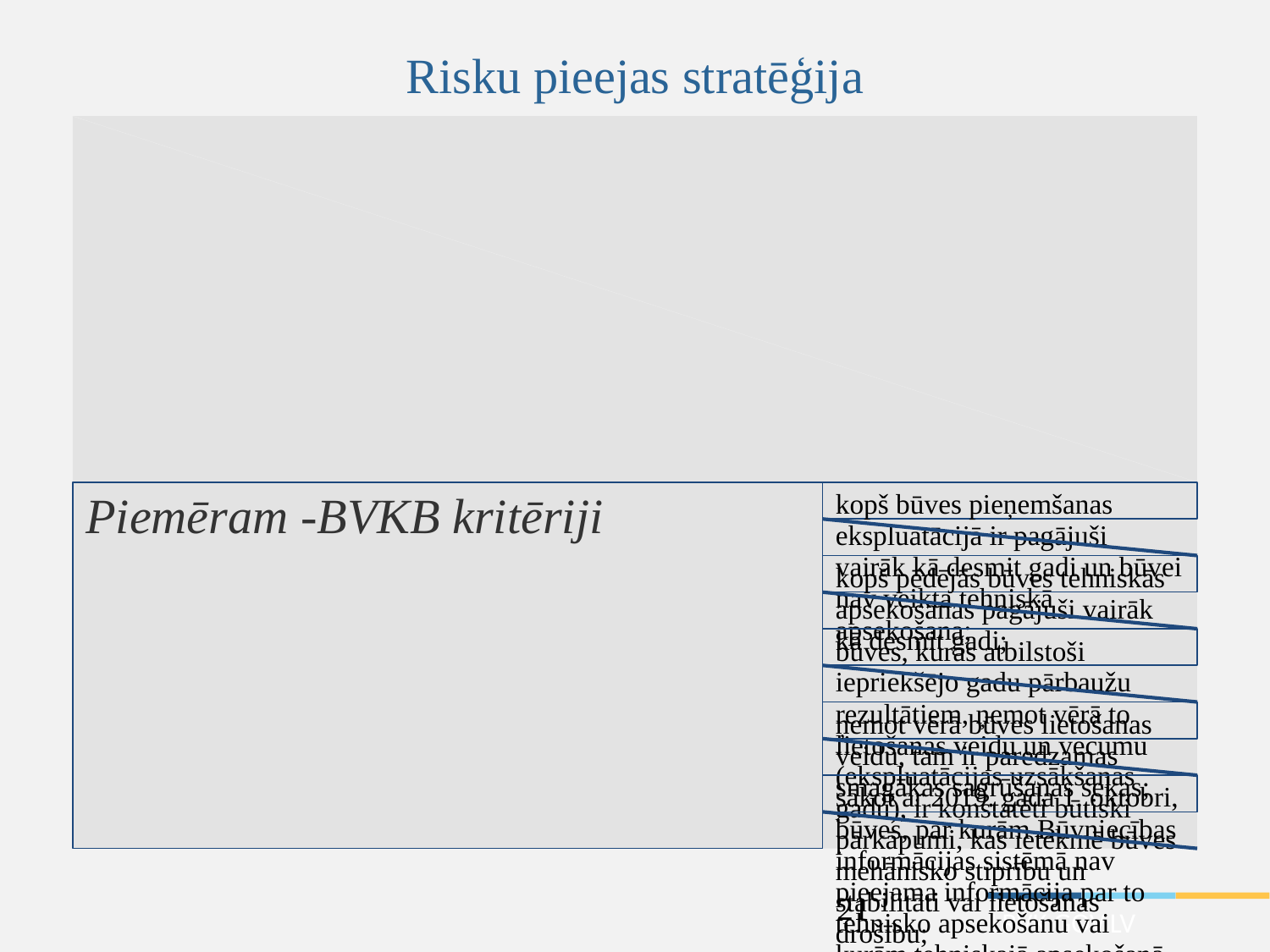

# Risku pieejas stratēģija
Piemēram -BVKB kritēriji
21